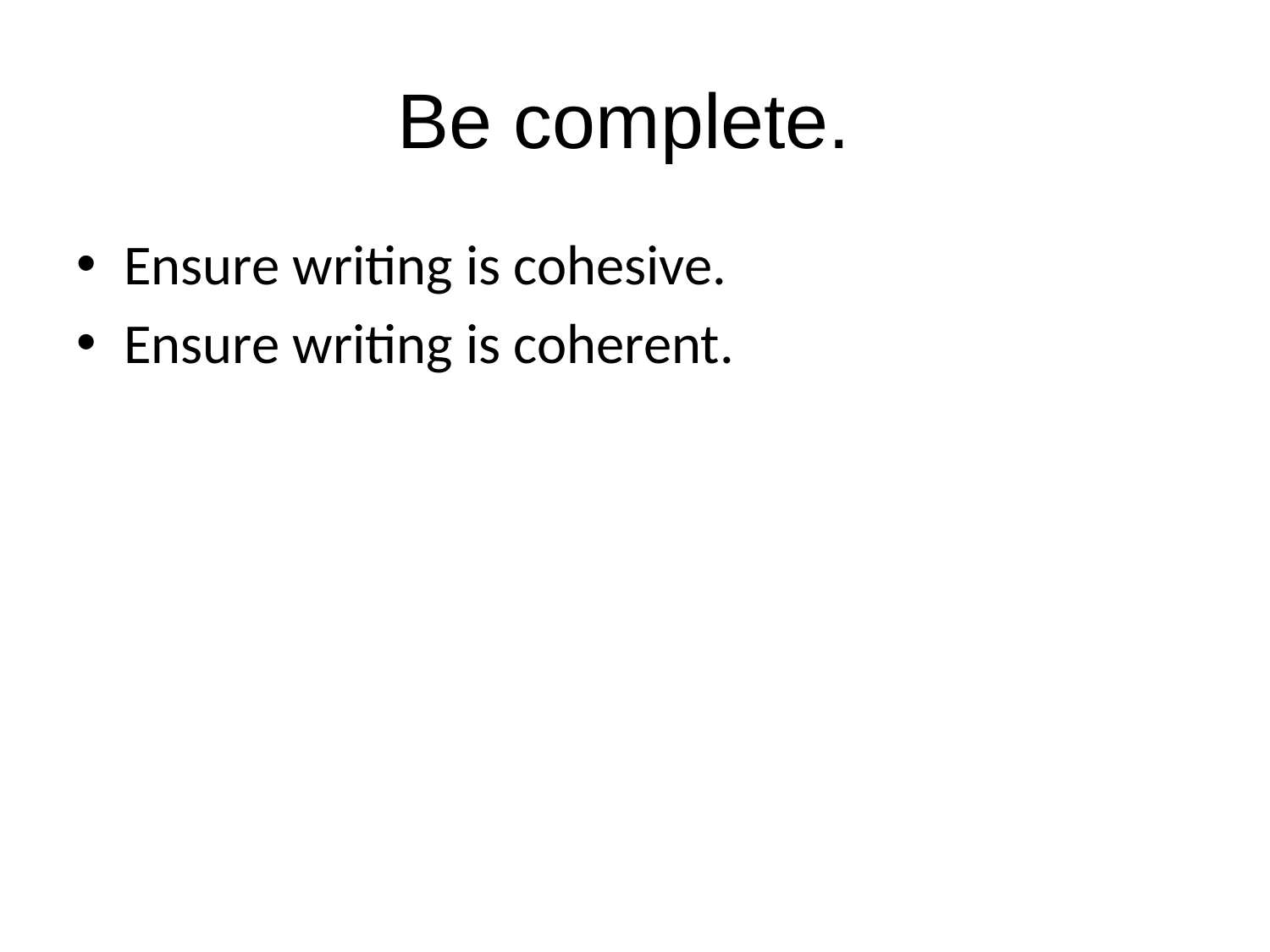

# Be complete.
Ensure writing is cohesive.
Ensure writing is coherent.